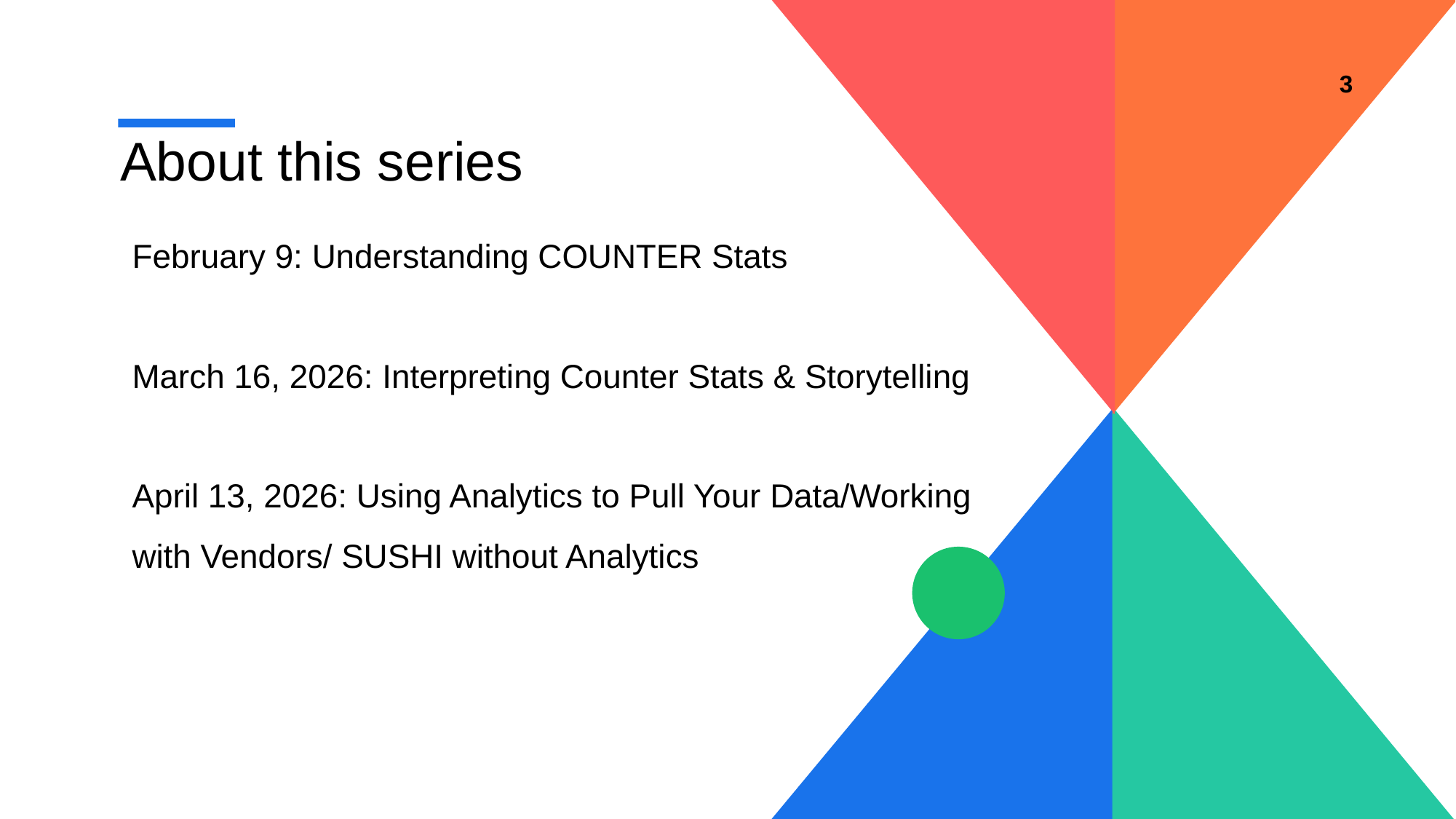

3
# About this series
February 9: Understanding COUNTER Stats

March 16, 2026: Interpreting Counter Stats & Storytelling

April 13, 2026: Using Analytics to Pull Your Data/Working
with Vendors/ SUSHI without Analytics